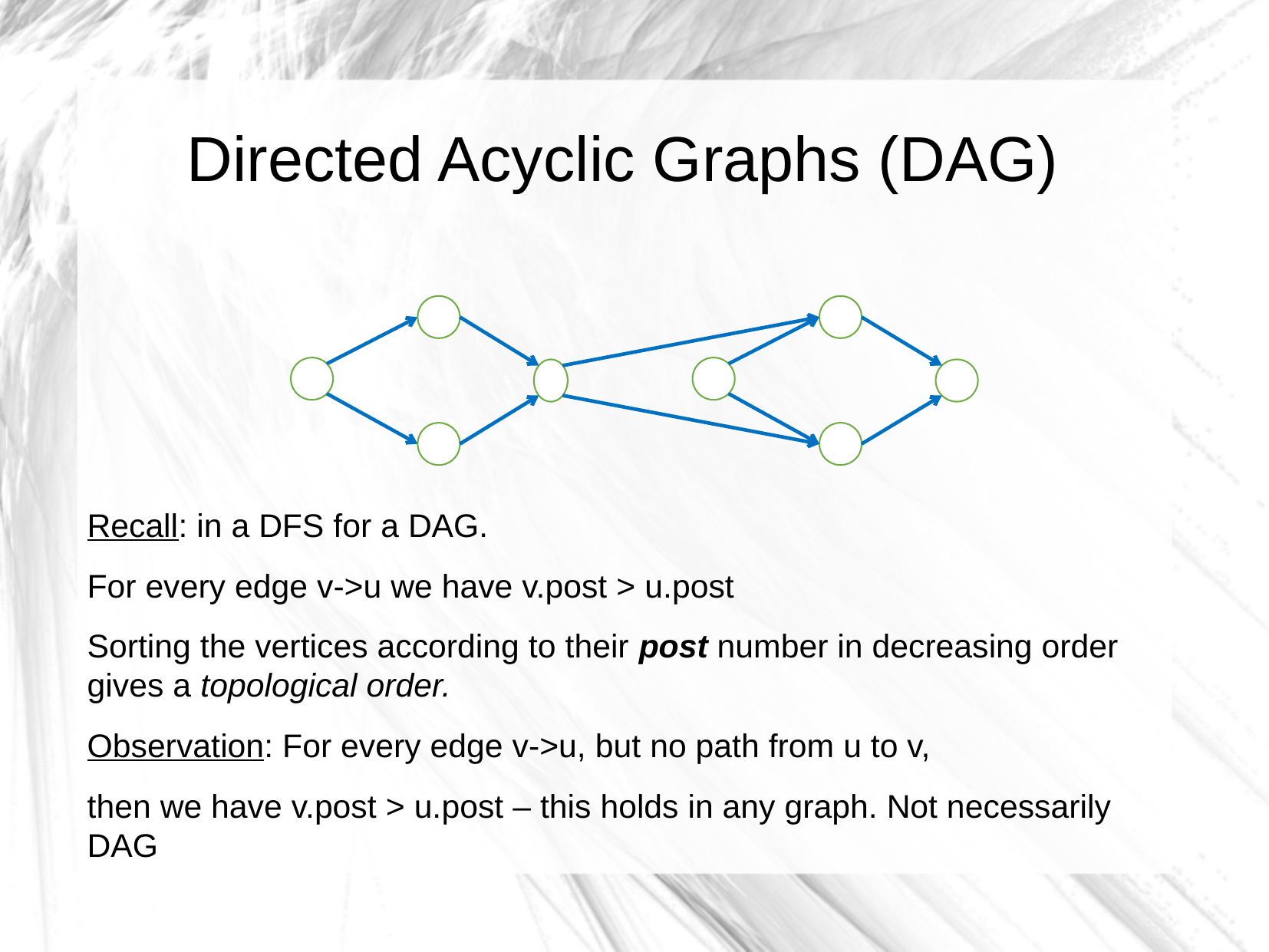

# Directed Acyclic Graphs (DAG)

Recall: in a DFS for a DAG.
For every edge v->u we have v.post > u.post
Sorting the vertices according to their post number in decreasing order gives a topological order.
Observation: For every edge v->u, but no path from u to v,
then we have v.post > u.post – this holds in any graph. Not necessarily DAG